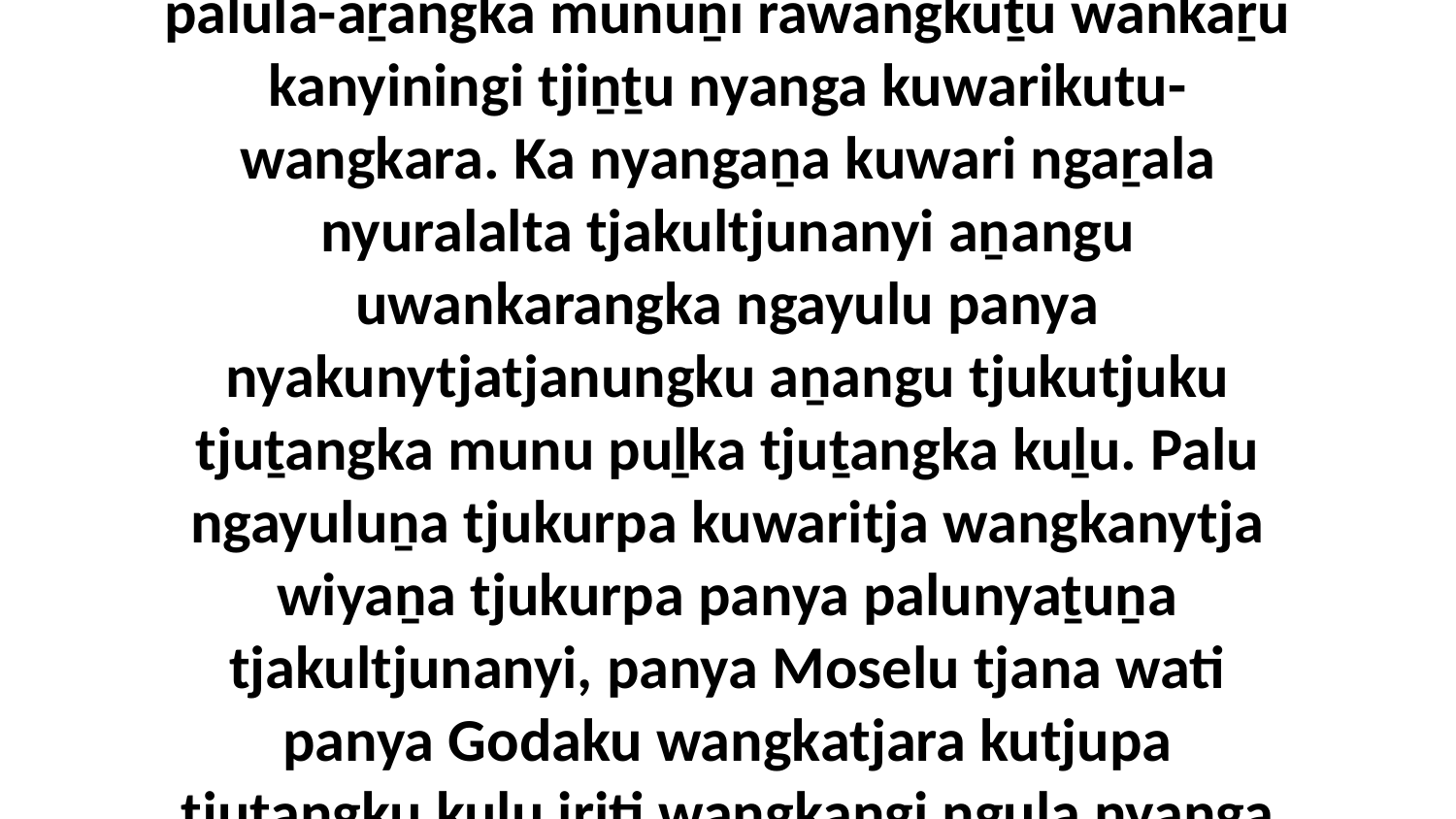

22 Palu Godaluṉi ngayunya wankaṟunu nyara palula-aṟangka munuṉi rawangkuṯu wankaṟu kanyiningi tjiṉṯu nyanga kuwarikutu-wangkara. Ka nyangaṉa kuwari ngaṟala nyuralalta tjakultjunanyi aṉangu uwankarangka ngayulu panya nyakunytjatjanungku aṉangu tjukutjuku tjuṯangka munu puḻka tjuṯangka kuḻu. Palu ngayuluṉa tjukurpa kuwaritja wangkanytja wiyaṉa tjukurpa panya palunyaṯuṉa tjakultjunanyi, panya Moselu tjana wati panya Godaku wangkatjara kutjupa tjuṯangku kuḻu iriti wangkangi ngula nyanga alatjirinytjaku.